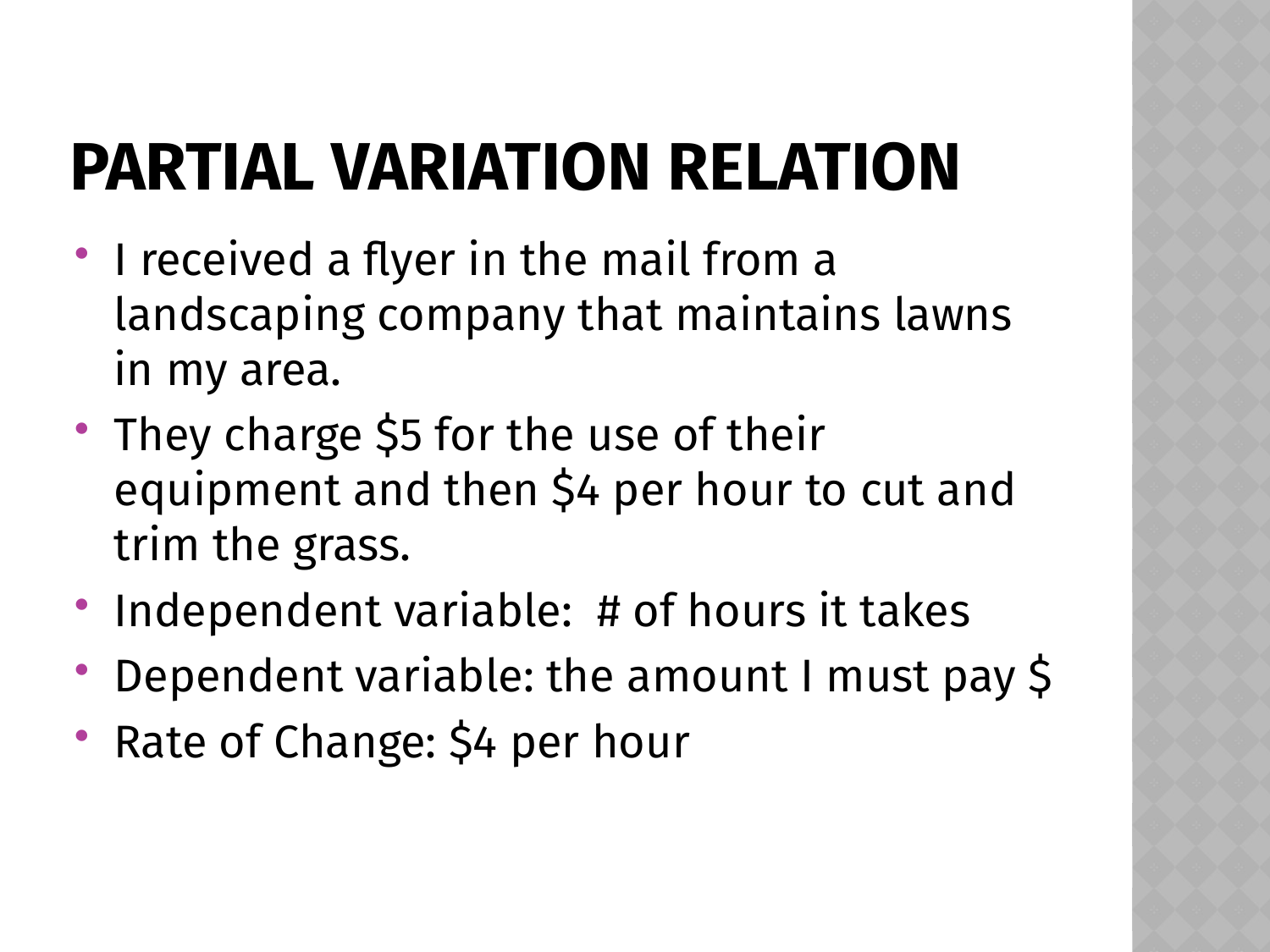

# Partial variation relation
I received a flyer in the mail from a landscaping company that maintains lawns in my area.
They charge $5 for the use of their equipment and then $4 per hour to cut and trim the grass.
Independent variable:  # of hours it takes
Dependent variable: the amount I must pay $
Rate of Change: $4 per hour